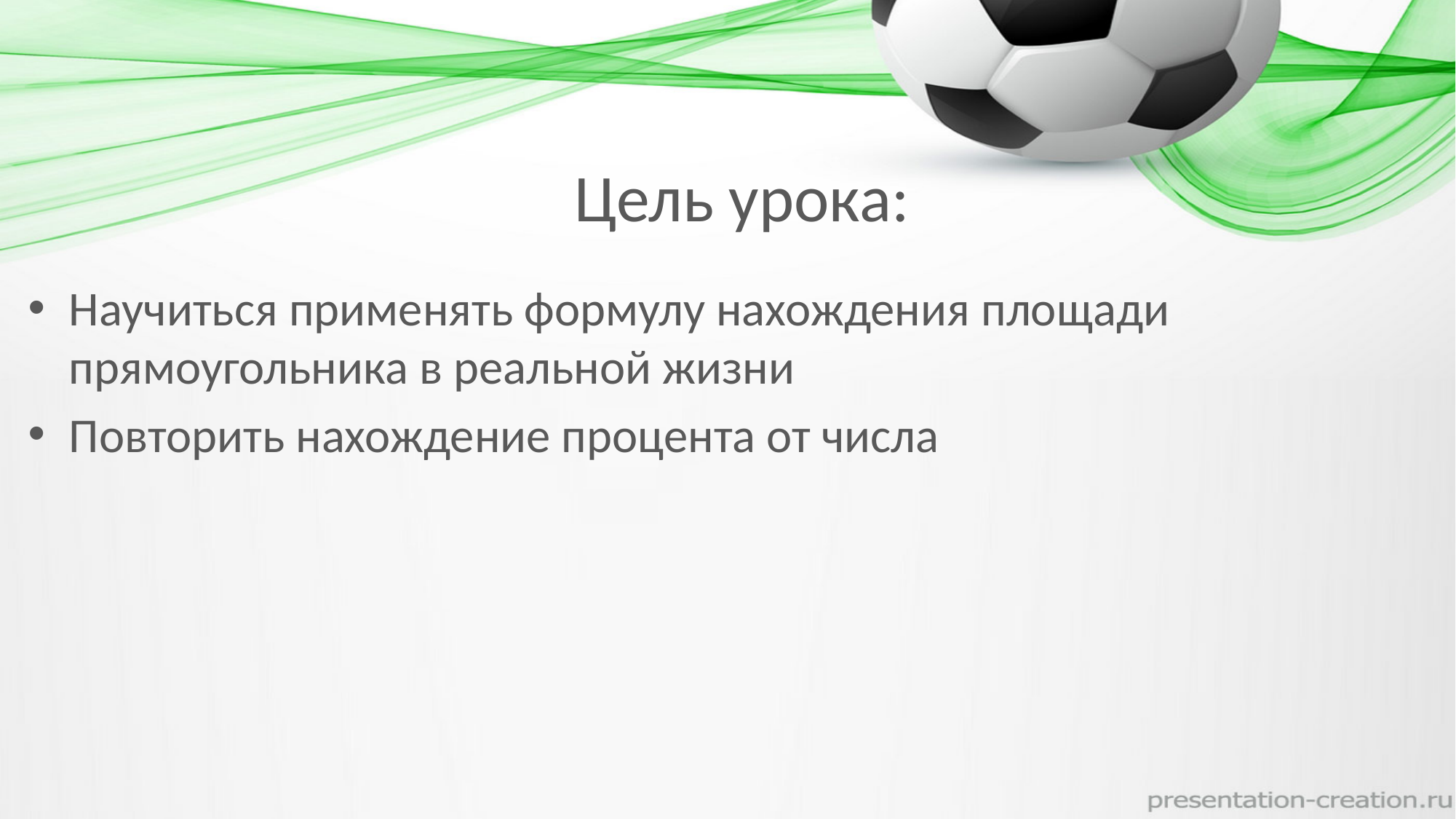

# Цель урока:
Научиться применять формулу нахождения площади прямоугольника в реальной жизни
Повторить нахождение процента от числа